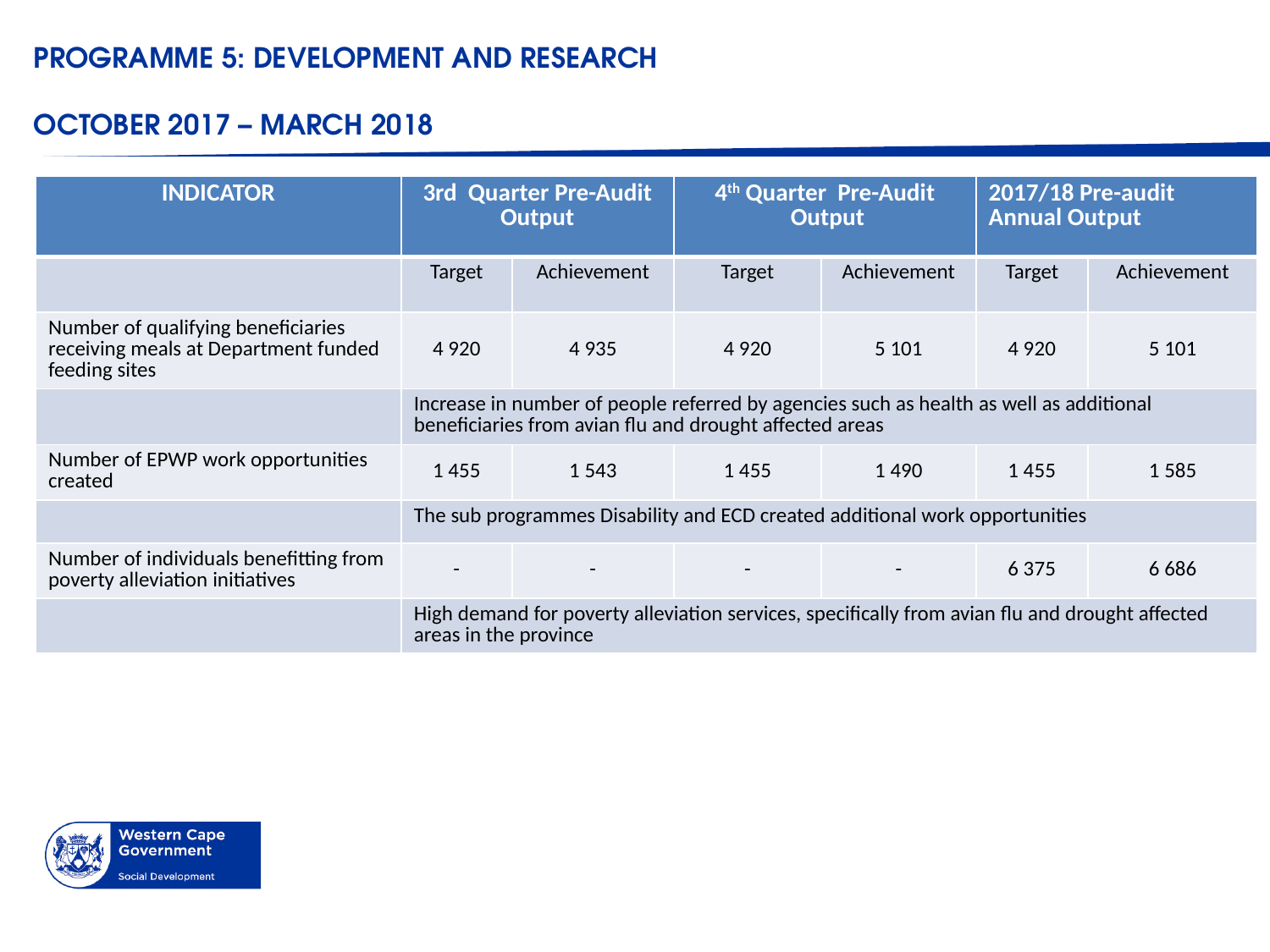

# PROGRAMME 5: DEVELOPMENT AND RESEARCH OCTOBER 2017 – MARCH 2018
| INDICATOR | 3rd Quarter Pre-Audit Output |  | 4th Quarter Pre-Audit Output |  | 2017/18 Pre-audit Annual Output |  |
| --- | --- | --- | --- | --- | --- | --- |
|  | Target | Achievement | Target | Achievement | Target | Achievement |
| Number of qualifying beneficiaries receiving meals at Department funded feeding sites | 4 920 | 4 935 | 4 920 | 5 101 | 4 920 | 5 101 |
|  | Increase in number of people referred by agencies such as health as well as additional beneficiaries from avian flu and drought affected areas |  |  |  |  |  |
| Number of EPWP work opportunities created | 1 455 | 1 543 | 1 455 | 1 490 | 1 455 | 1 585 |
|  | The sub programmes Disability and ECD created additional work opportunities |  |  |  |  |  |
| Number of individuals benefitting from poverty alleviation initiatives | - | - | - | - | 6 375 | 6 686 |
|  | High demand for poverty alleviation services, specifically from avian flu and drought affected areas in the province |  |  |  |  |  |